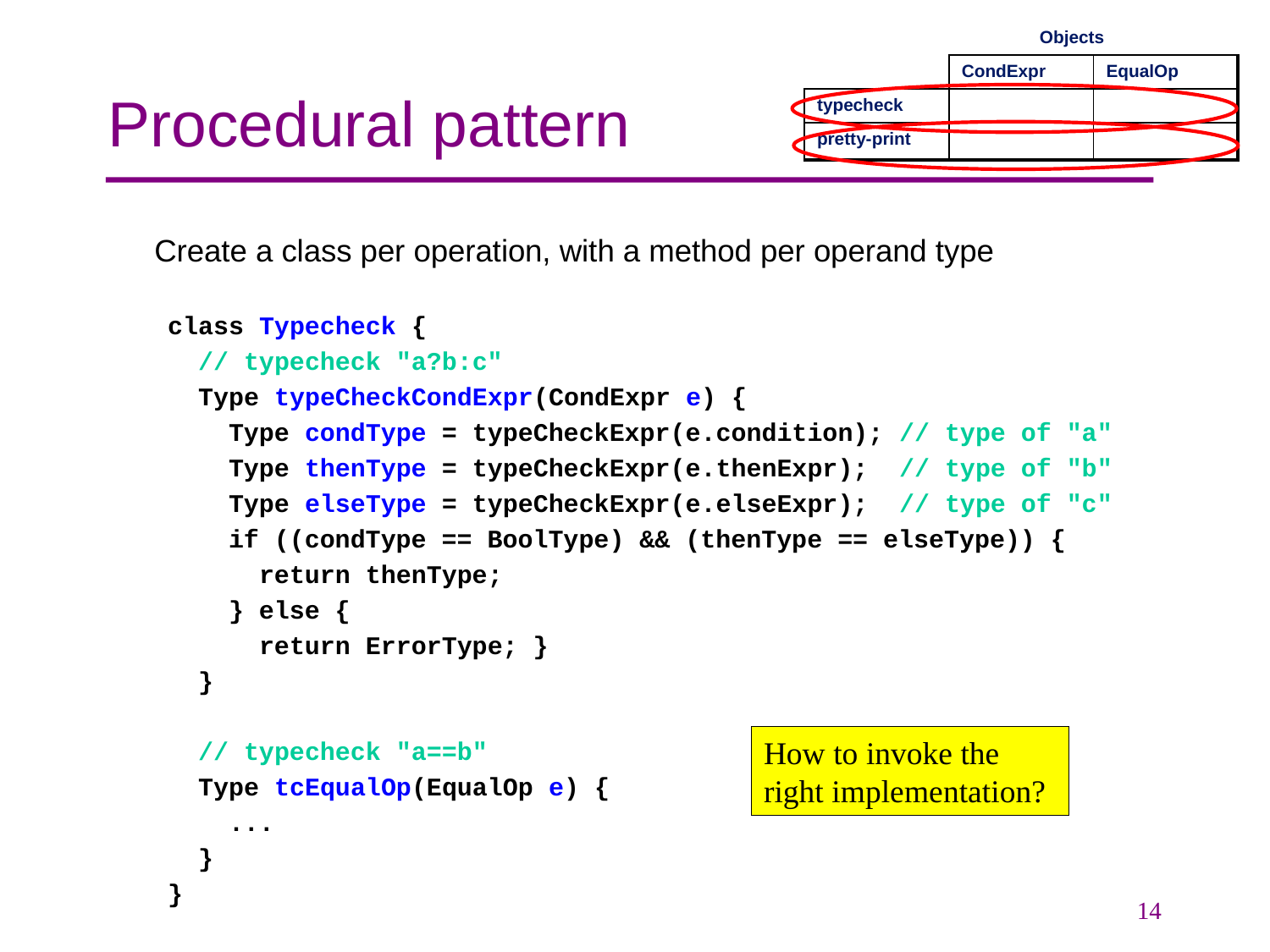

|  | Objects |  |
| --- | --- | --- |
|  | CondExpr | EqualOp |
| typecheck |  |  |
| pretty-print |  |  |
# Procedural pattern

     Create a class per operation, with a method per operand type

class Typecheck {
  // typecheck "a?b:c"
  Type typeCheckCondExpr(CondExpr e) {
    Type condType = typeCheckExpr(e.condition); // type of "a"
    Type thenType = typeCheckExpr(e.thenExpr);  // type of "b"
    Type elseType = typeCheckExpr(e.elseExpr);  // type of "c"
    if ((condType == BoolType) && (thenType == elseType)) {
      return thenType;
    } else {
      return ErrorType; }
  }

  // typecheck "a==b"
  Type tcEqualOp(EqualOp e) {
    ...
  }
}
How to invoke the right implementation?
14